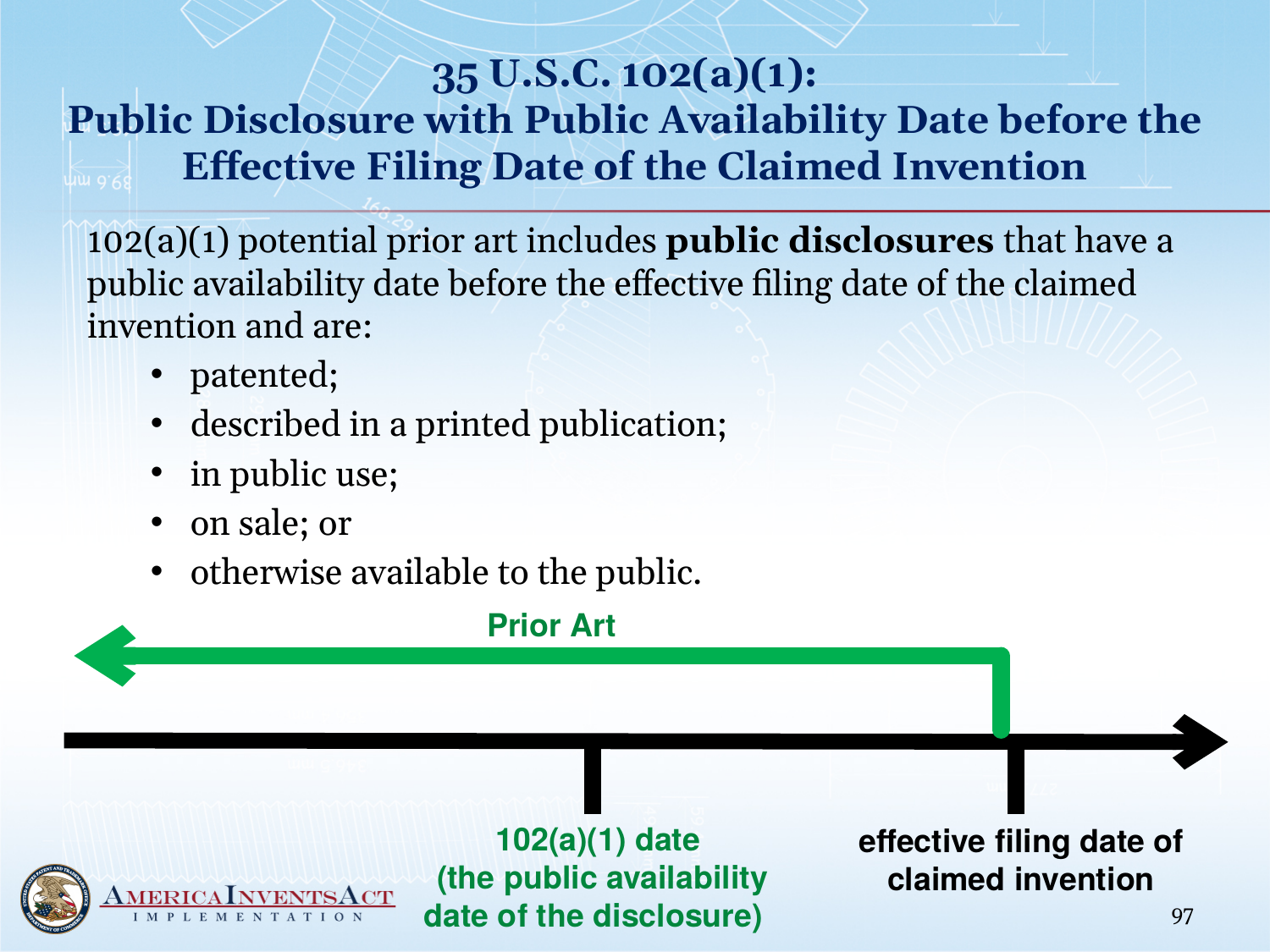

# 35 U.S.C. 102(a)(1): Public Disclosure with Public Availability Date before the Effective Filing Date of the Claimed Invention
102(a)(1) potential prior art includes public disclosures that have a public availability date before the effective filing date of the claimed invention and are:
patented;
described in a printed publication;
in public use;
on sale; or
otherwise available to the public.

Prior Art
102(a)(1) date
 (the public availability date of the disclosure)
effective filing date of claimed invention
97